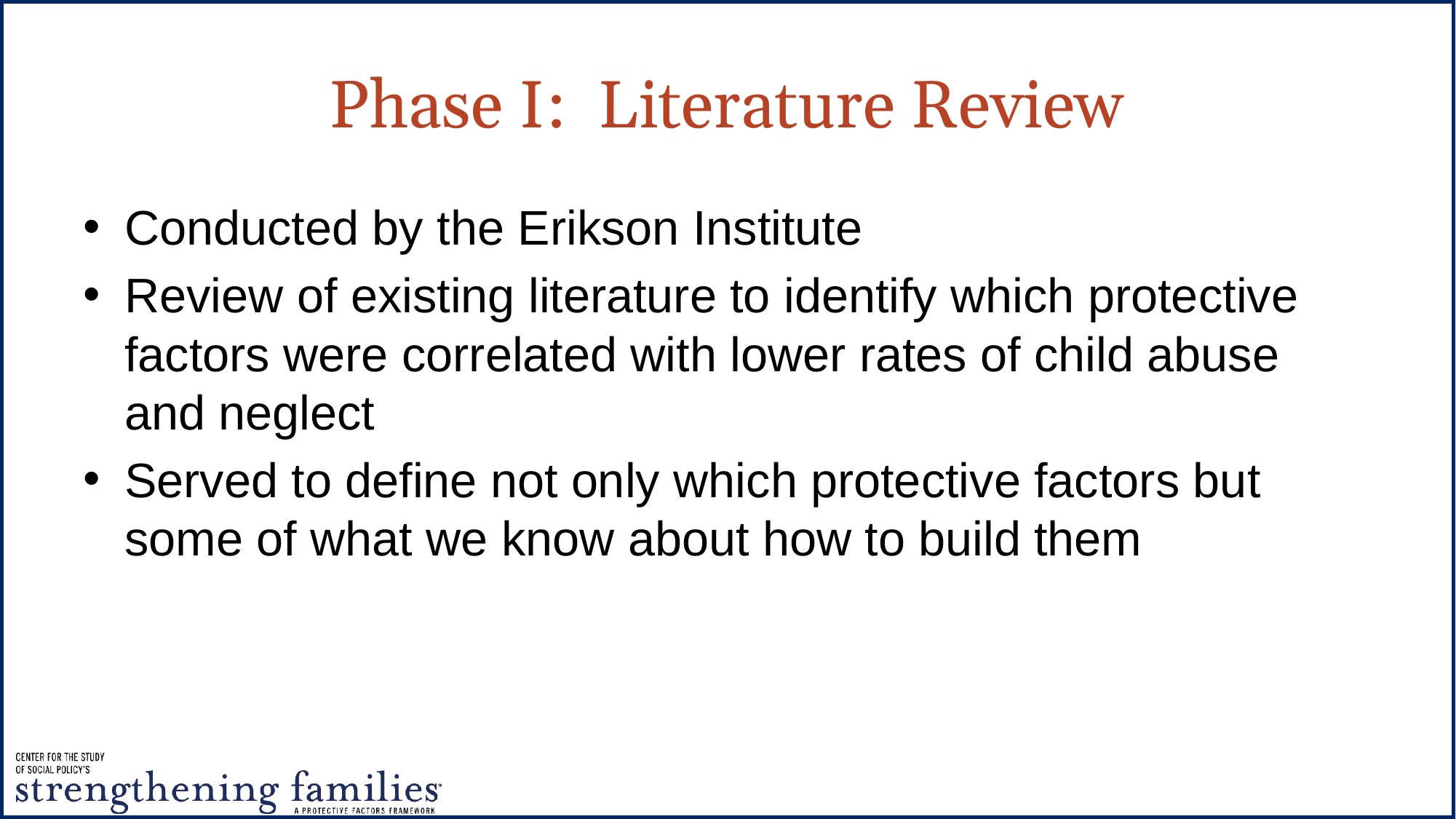

# Phase I:  Literature Review
Conducted by the Erikson Institute
Review of existing literature to identify which protective factors were correlated with lower rates of child abuse and neglect
Served to define not only which protective factors but some of what we know about how to build them